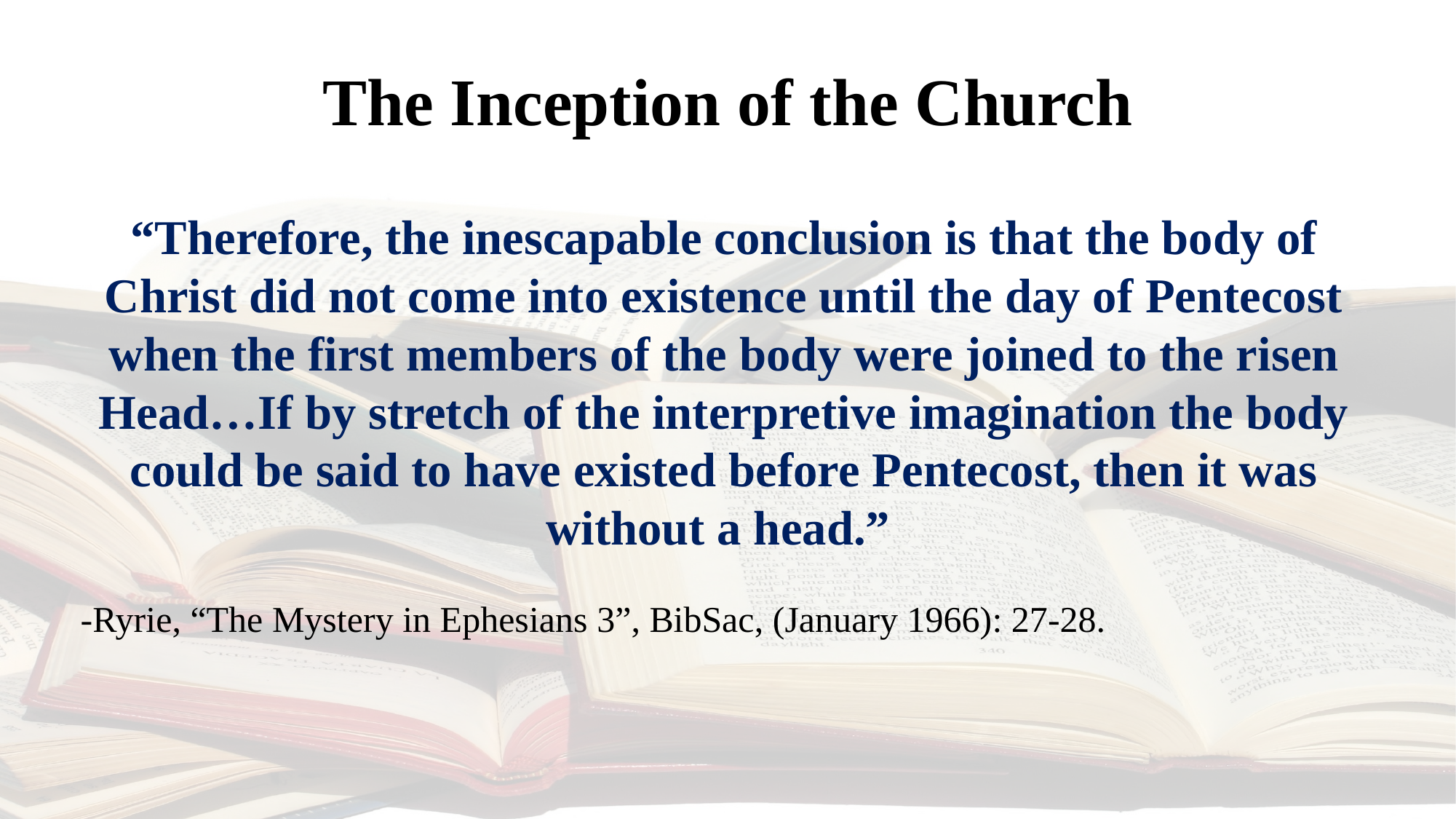

# The Inception of the Church
“Therefore, the inescapable conclusion is that the body of Christ did not come into existence until the day of Pentecost when the first members of the body were joined to the risen Head…If by stretch of the interpretive imagination the body could be said to have existed before Pentecost, then it was without a head.”

-Ryrie, “The Mystery in Ephesians 3”, BibSac, (January 1966): 27-28.